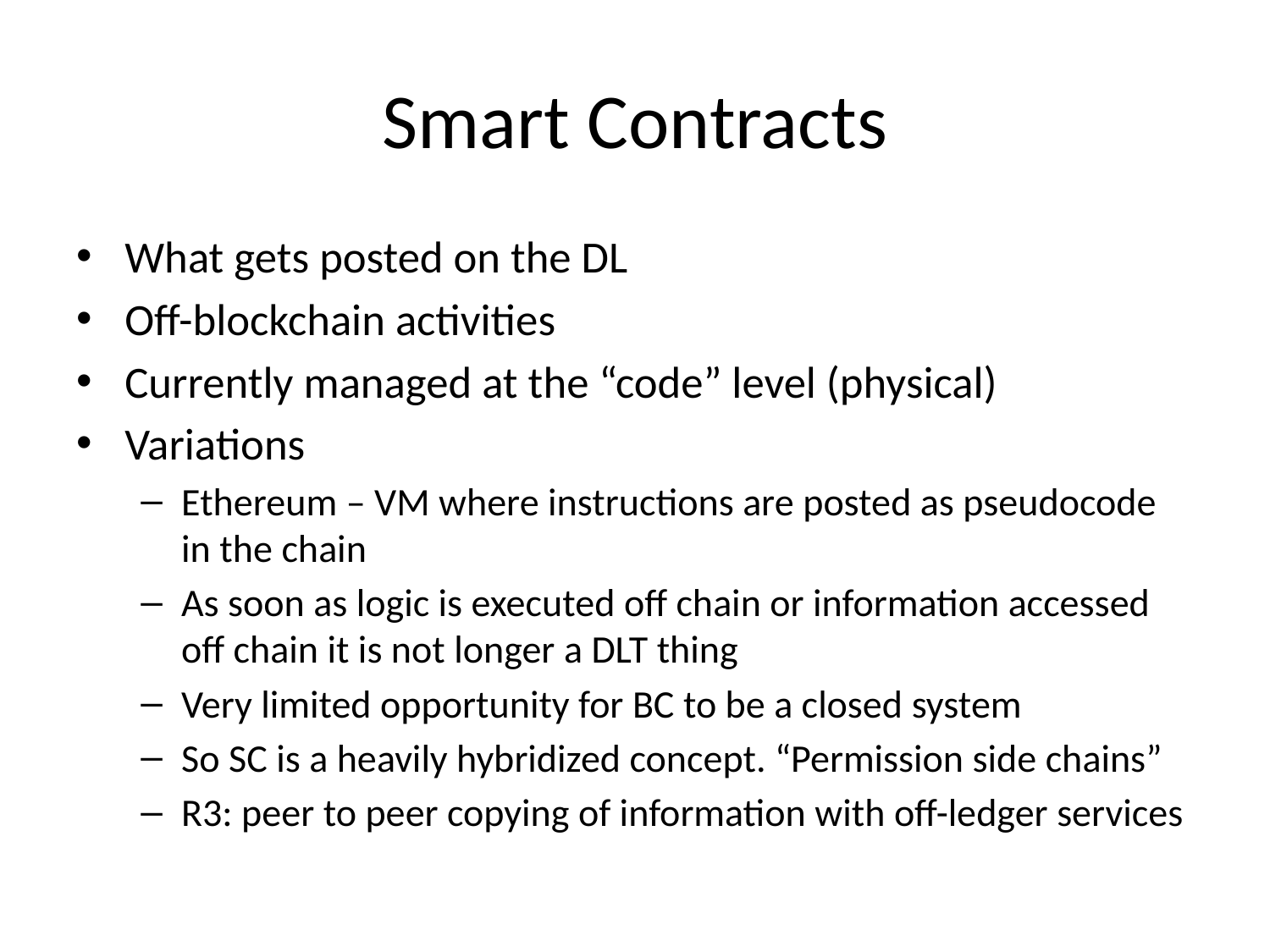

# Smart Contracts
What gets posted on the DL
Off-blockchain activities
Currently managed at the “code” level (physical)
Variations
Ethereum – VM where instructions are posted as pseudocode in the chain
As soon as logic is executed off chain or information accessed off chain it is not longer a DLT thing
Very limited opportunity for BC to be a closed system
So SC is a heavily hybridized concept. “Permission side chains”
R3: peer to peer copying of information with off-ledger services